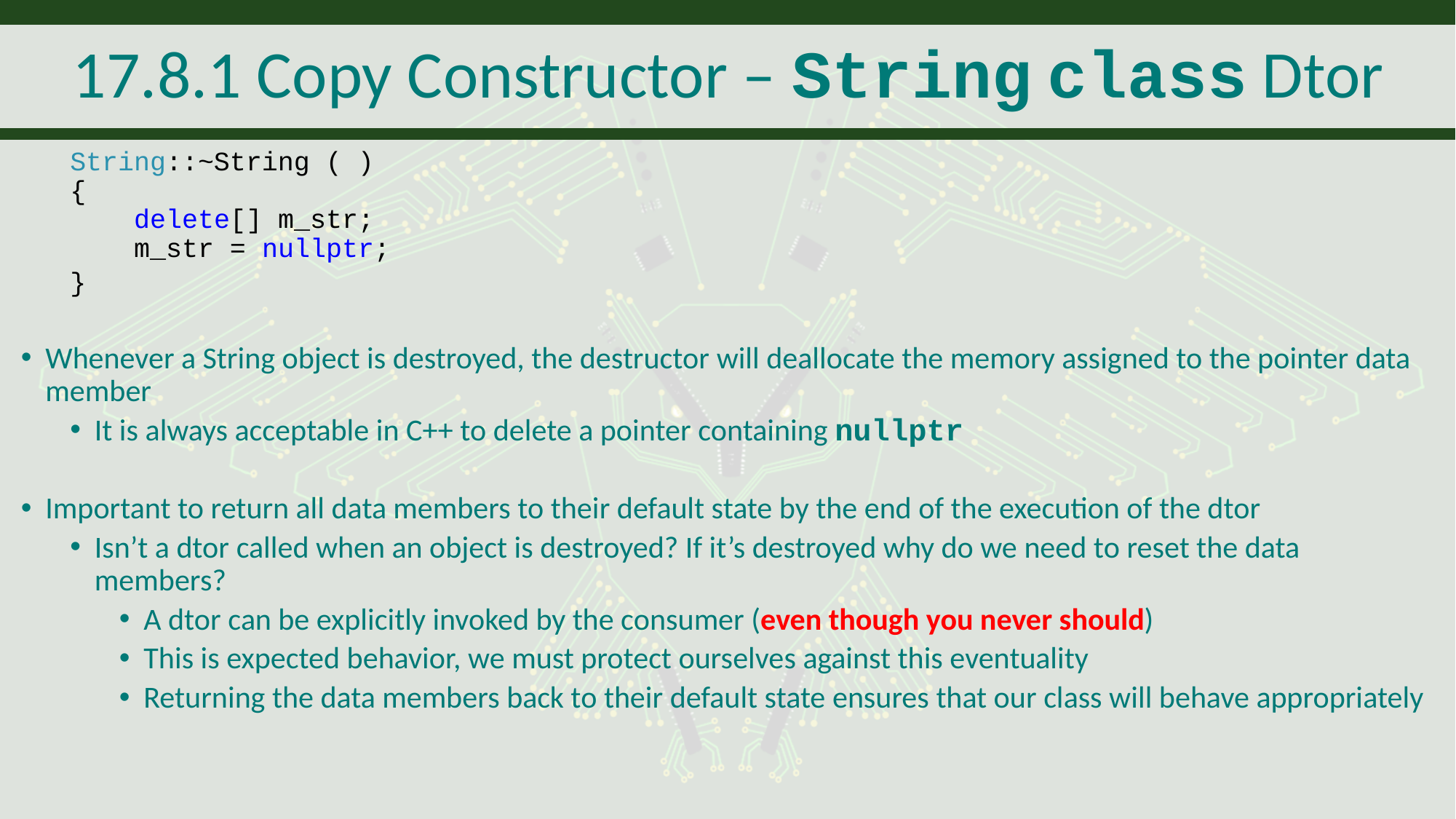

# 17.8.1 Copy Constructor – String class Dtor
String::~String ( )
{
    delete[] m_str;
    m_str = nullptr;
}

Whenever a String object is destroyed, the destructor will deallocate the memory assigned to the pointer data member
It is always acceptable in C++ to delete a pointer containing nullptr

Important to return all data members to their default state by the end of the execution of the dtor
Isn’t a dtor called when an object is destroyed? If it’s destroyed why do we need to reset the data members?
A dtor can be explicitly invoked by the consumer (even though you never should)
This is expected behavior, we must protect ourselves against this eventuality
Returning the data members back to their default state ensures that our class will behave appropriately